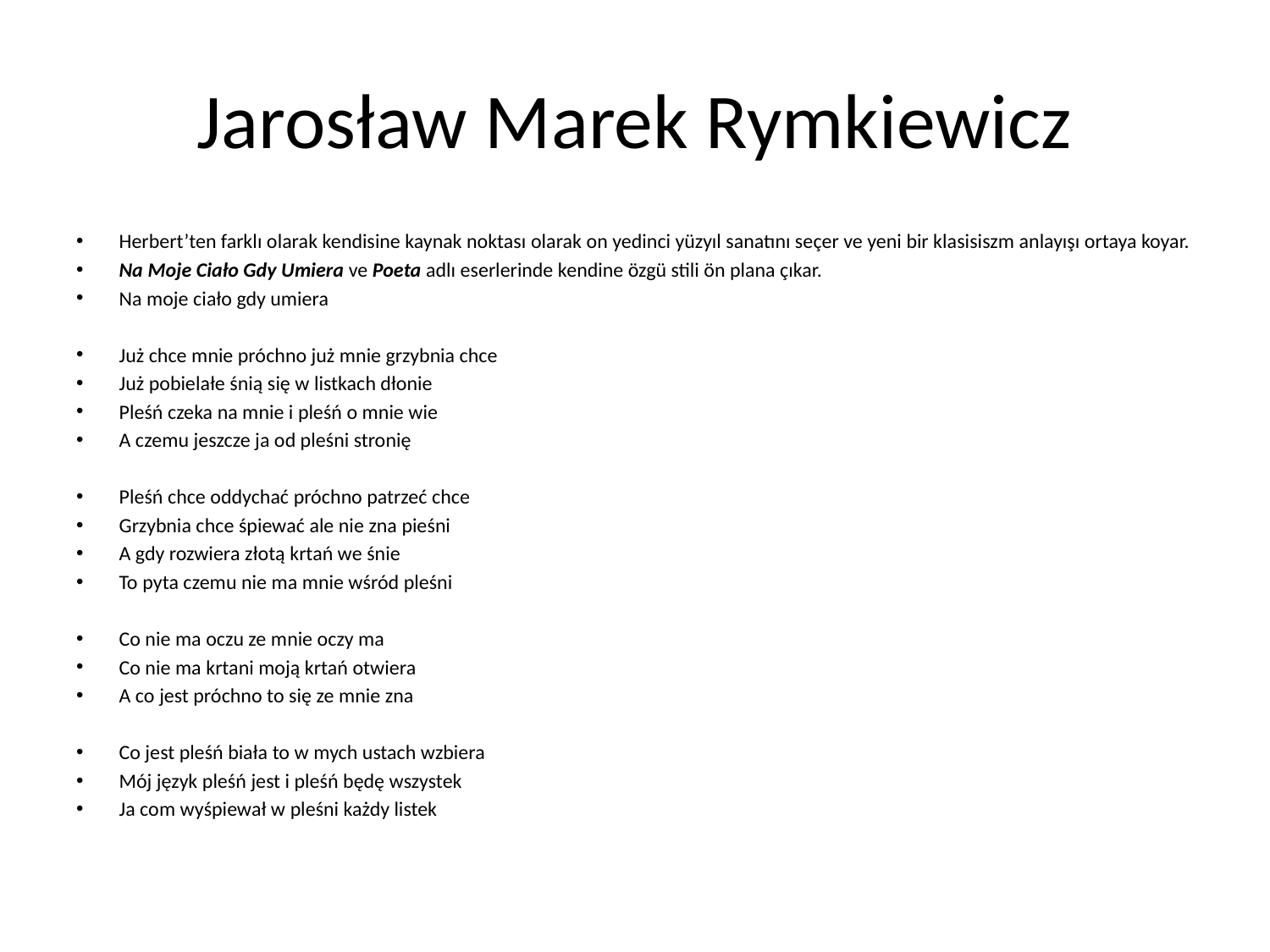

# Jarosław Marek Rymkiewicz
Herbert’ten farklı olarak kendisine kaynak noktası olarak on yedinci yüzyıl sanatını seçer ve yeni bir klasisiszm anlayışı ortaya koyar.
Na Moje Ciało Gdy Umiera ve Poeta adlı eserlerinde kendine özgü stili ön plana çıkar.
Na moje ciało gdy umiera

Już chce mnie próchno już mnie grzybnia chce
Już pobielałe śnią się w listkach dłonie
Pleśń czeka na mnie i pleśń o mnie wie
A czemu jeszcze ja od pleśni stronię

Pleśń chce oddychać próchno patrzeć chce
Grzybnia chce śpiewać ale nie zna pieśni
A gdy rozwiera złotą krtań we śnie
To pyta czemu nie ma mnie wśród pleśni

Co nie ma oczu ze mnie oczy ma
Co nie ma krtani moją krtań otwiera
A co jest próchno to się ze mnie zna

Co jest pleśń biała to w mych ustach wzbiera
Mój język pleśń jest i pleśń będę wszystek
Ja com wyśpiewał w pleśni każdy listek